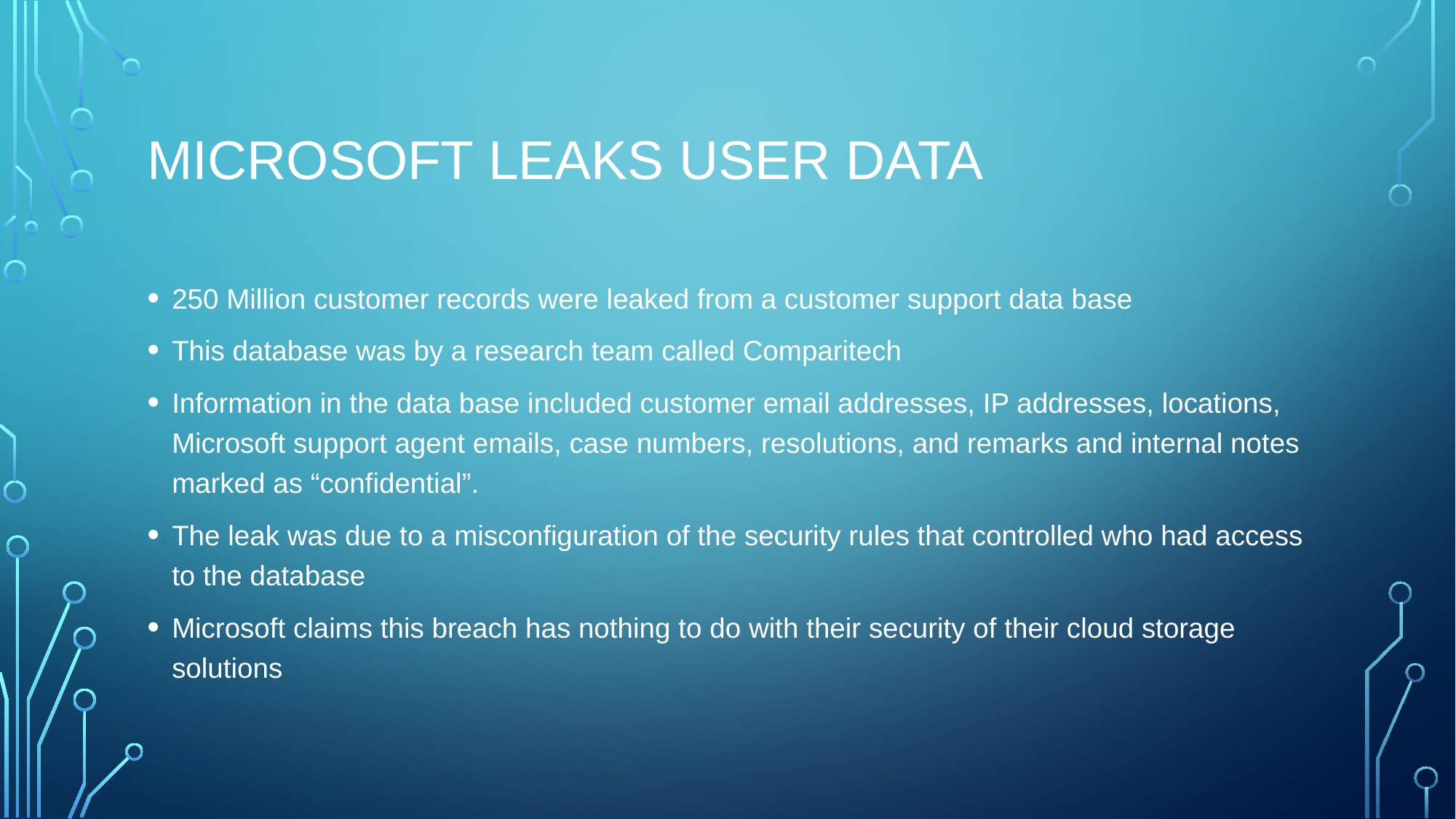

# Microsoft leaks user data
250 Million customer records were leaked from a customer support data base
This database was by a research team called Comparitech
Information in the data base included customer email addresses, IP addresses, locations, Microsoft support agent emails, case numbers, resolutions, and remarks and internal notes marked as “confidential”.
The leak was due to a misconfiguration of the security rules that controlled who had access to the database
Microsoft claims this breach has nothing to do with their security of their cloud storage solutions